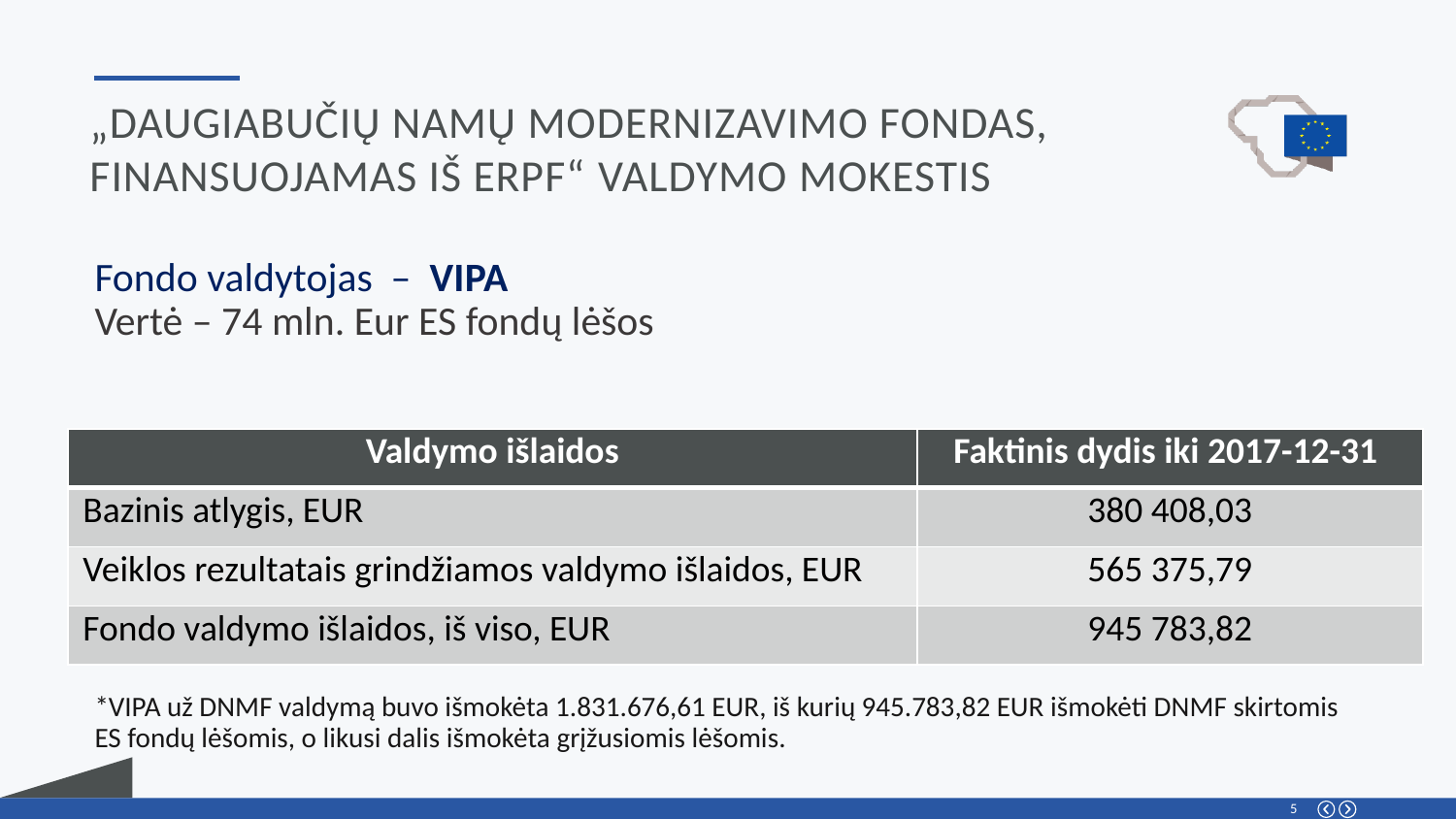

„DAUGIABUČIŲ NAMŲ MODERNIZAVIMO FONDAS, FINANSUOJAMAS IŠ Erpf“ valdymo MOKestis
Fondo valdytojas  –  VIPA
Vertė – 74 mln. Eur ES fondų lėšos

| Valdymo išlaidos | Faktinis dydis iki 2017-12-31 |
| --- | --- |
| Bazinis atlygis, EUR | 380 408,03 |
| Veiklos rezultatais grindžiamos valdymo išlaidos, EUR | 565 375,79 |
| Fondo valdymo išlaidos, iš viso, EUR | 945 783,82 |
*VIPA už DNMF valdymą buvo išmokėta 1.831.676,61 EUR, iš kurių 945.783,82 EUR išmokėti DNMF skirtomis ES fondų lėšomis, o likusi dalis išmokėta grįžusiomis lėšomis.